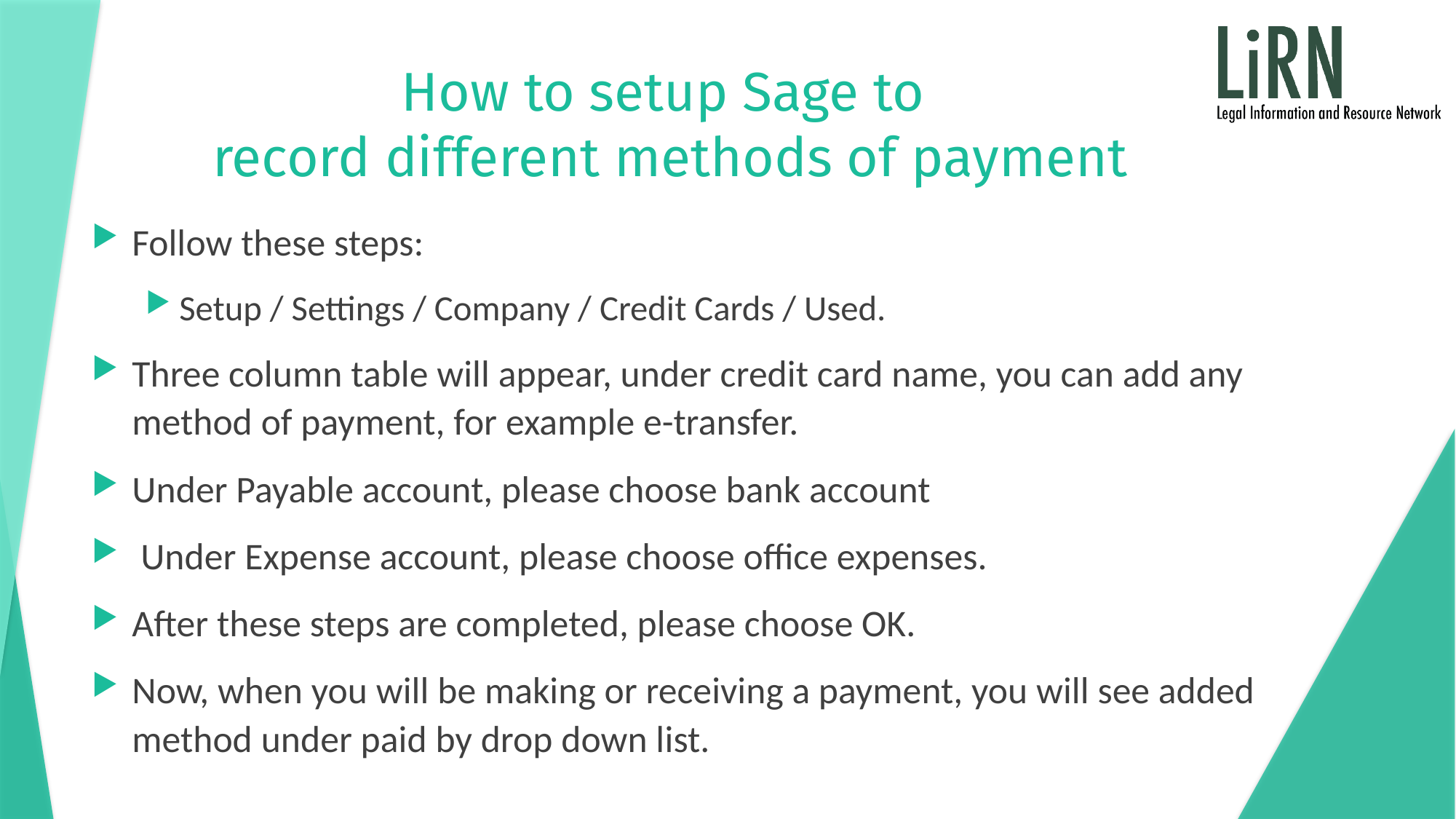

# How to setup Sage to record different methods of payment
Follow these steps:
Setup / Settings / Company / Credit Cards / Used.
Three column table will appear, under credit card name, you can add any method of payment, for example e-transfer.
Under Payable account, please choose bank account
 Under Expense account, please choose office expenses.
After these steps are completed, please choose OK.
Now, when you will be making or receiving a payment, you will see added method under paid by drop down list.